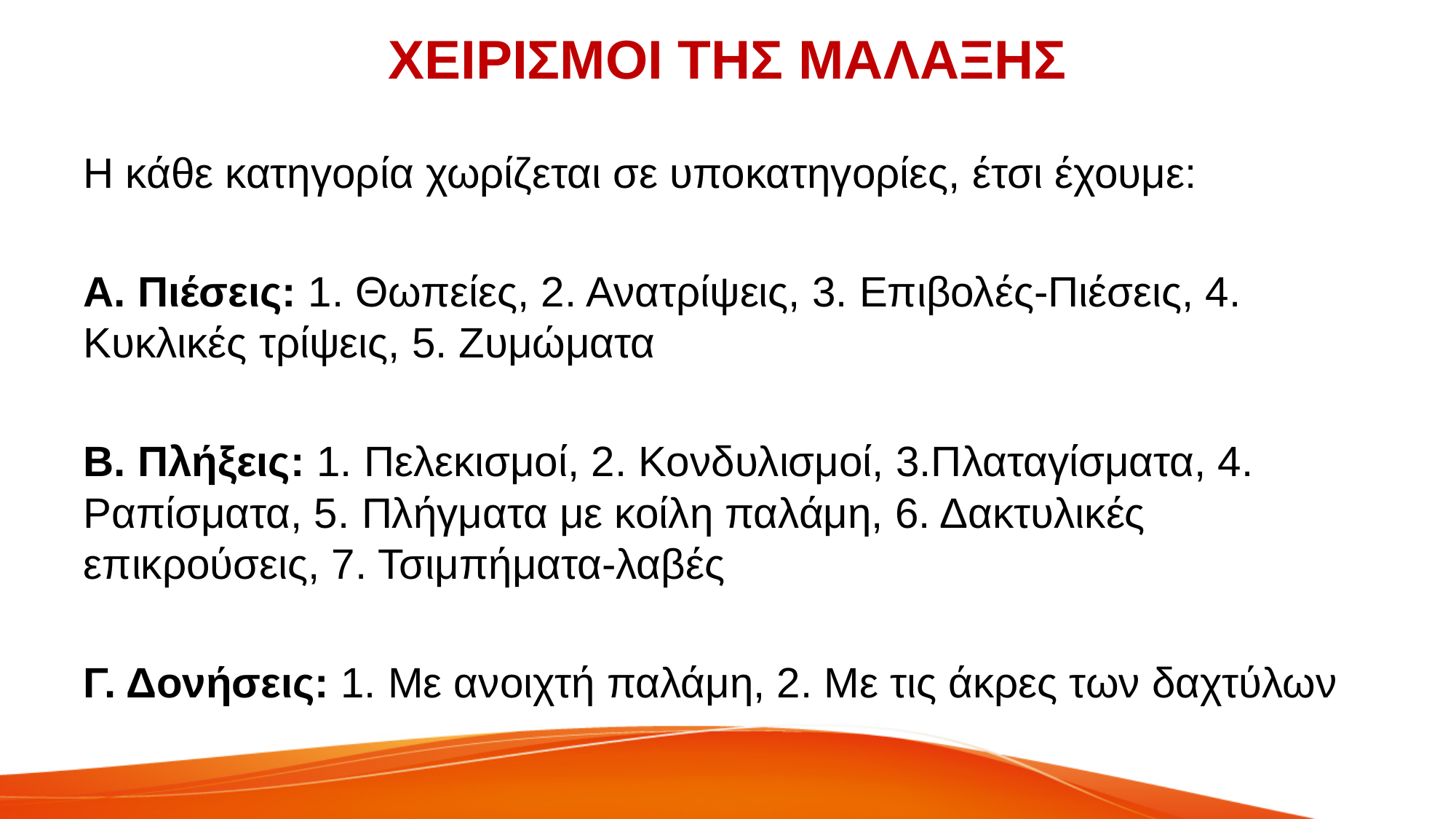

# ΧΕΙΡΙΣΜΟΙ ΤΗΣ ΜΑΛΑΞΗΣ
Η κάθε κατηγορία χωρίζεται σε υποκατηγορίες, έτσι έχουμε:

Α. Πιέσεις: 1. Θωπείες, 2. Ανατρίψεις, 3. Επιβολές-Πιέσεις, 4. Κυκλικές τρίψεις, 5. Ζυμώματα

Β. Πλήξεις: 1. Πελεκισμοί, 2. Κονδυλισμοί, 3.Πλαταγίσματα, 4. Ραπίσματα, 5. Πλήγματα με κοίλη παλάμη, 6. Δακτυλικές επικρούσεις, 7. Τσιμπήματα-λαβές

Γ. Δονήσεις: 1. Με ανοιχτή παλάμη, 2. Με τις άκρες των δαχτύλων